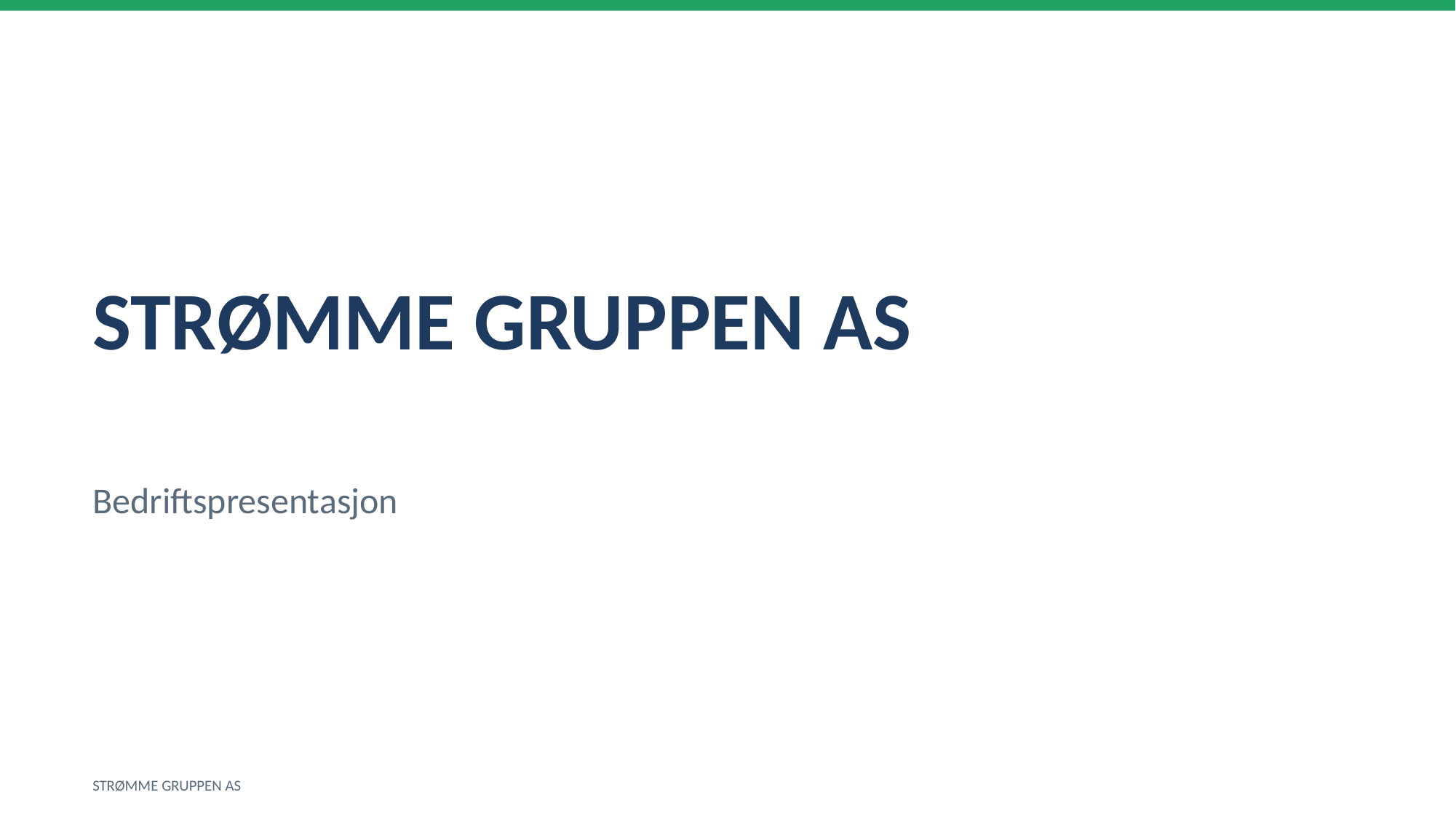

STRØMME GRUPPEN AS
Bedriftspresentasjon
STRØMME GRUPPEN AS